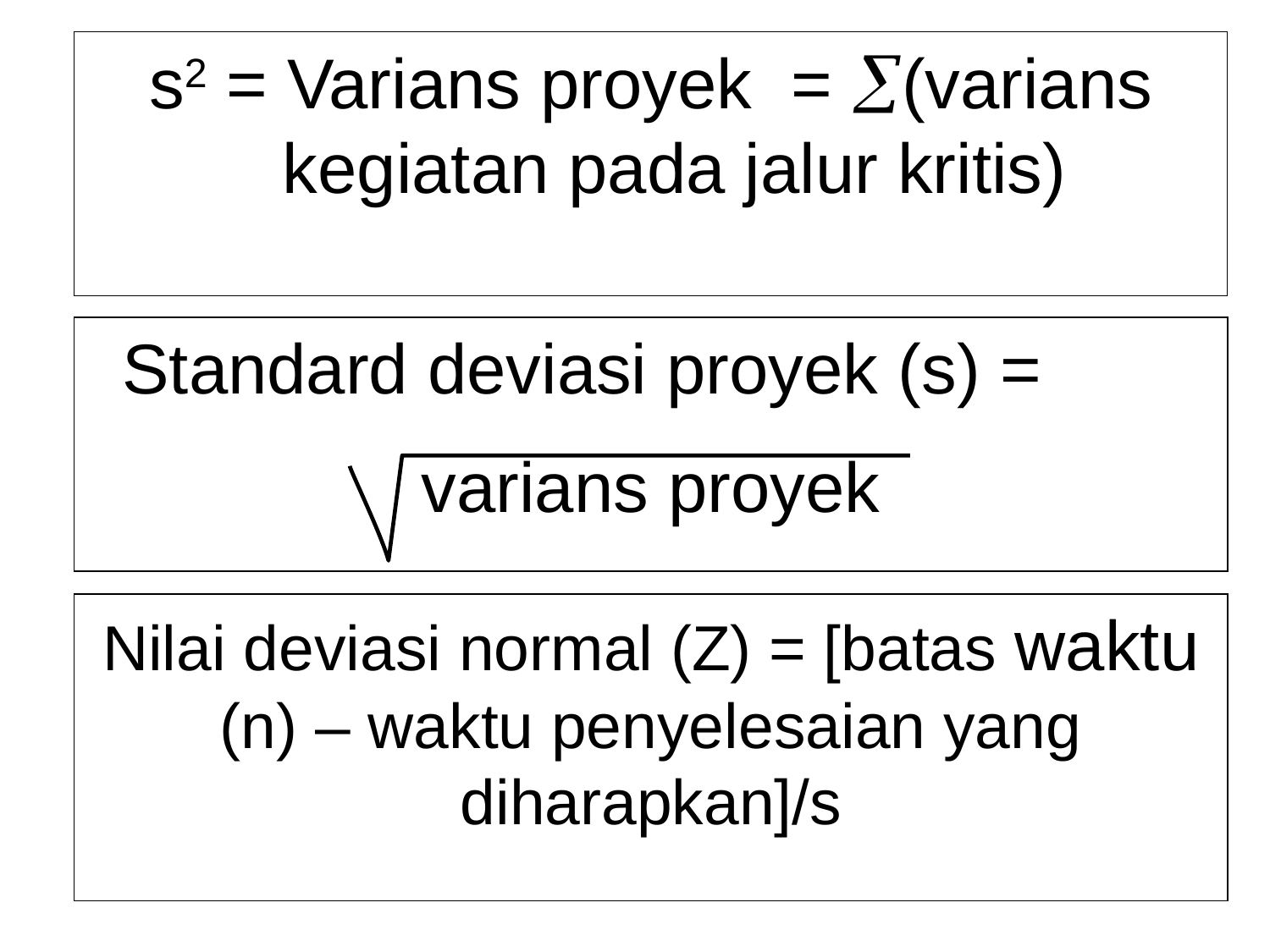

s2 = Varians proyek  = ∑(varians kegiatan pada jalur kritis)

Standard deviasi proyek (s) =

varians proyek

Nilai deviasi normal (Z) = [batas waktu (n) – waktu penyelesaian yang diharapkan]/s